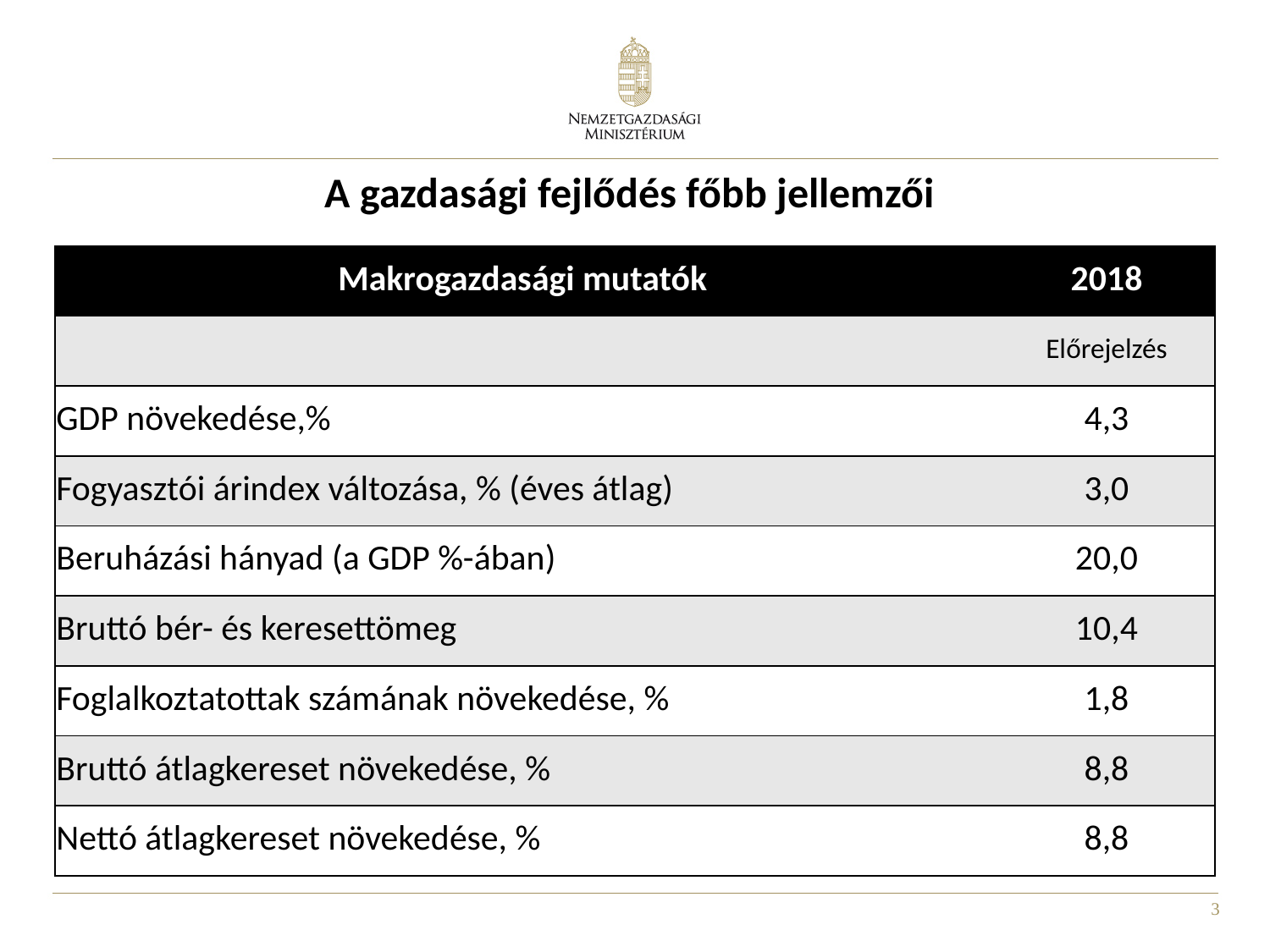

# A gazdasági fejlődés főbb jellemzői
| Makrogazdasági mutatók | 2018 |
| --- | --- |
|  | Előrejelzés |
| GDP növekedése,% | 4,3 |
| Fogyasztói árindex változása, % (éves átlag) | 3,0 |
| Beruházási hányad (a GDP %-ában) | 20,0 |
| Bruttó bér- és keresettömeg | 10,4 |
| Foglalkoztatottak számának növekedése, % | 1,8 |
| Bruttó átlagkereset növekedése, % | 8,8 |
| Nettó átlagkereset növekedése, % | 8,8 |